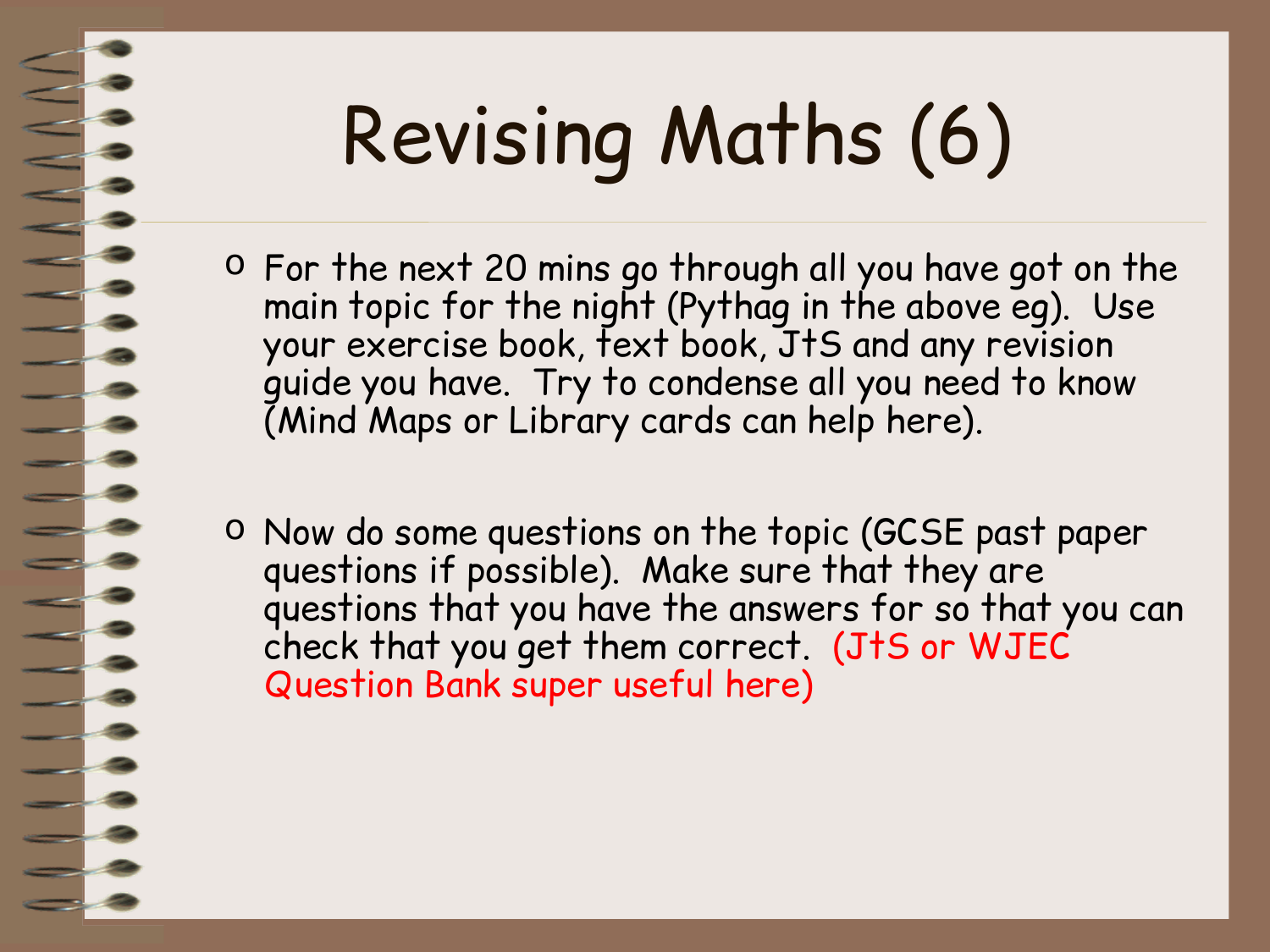

# Revising Maths (6)
For the next 20 mins go through all you have got on the main topic for the night (Pythag in the above eg).  Use your exercise book, text book, JtS and any revision guide you have.  Try to condense all you need to know (Mind Maps or Library cards can help here).

Now do some questions on the topic (GCSE past paper questions if possible).  Make sure that they are questions that you have the answers for so that you can check that you get them correct.  (JtS or WJEC Question Bank super useful here)